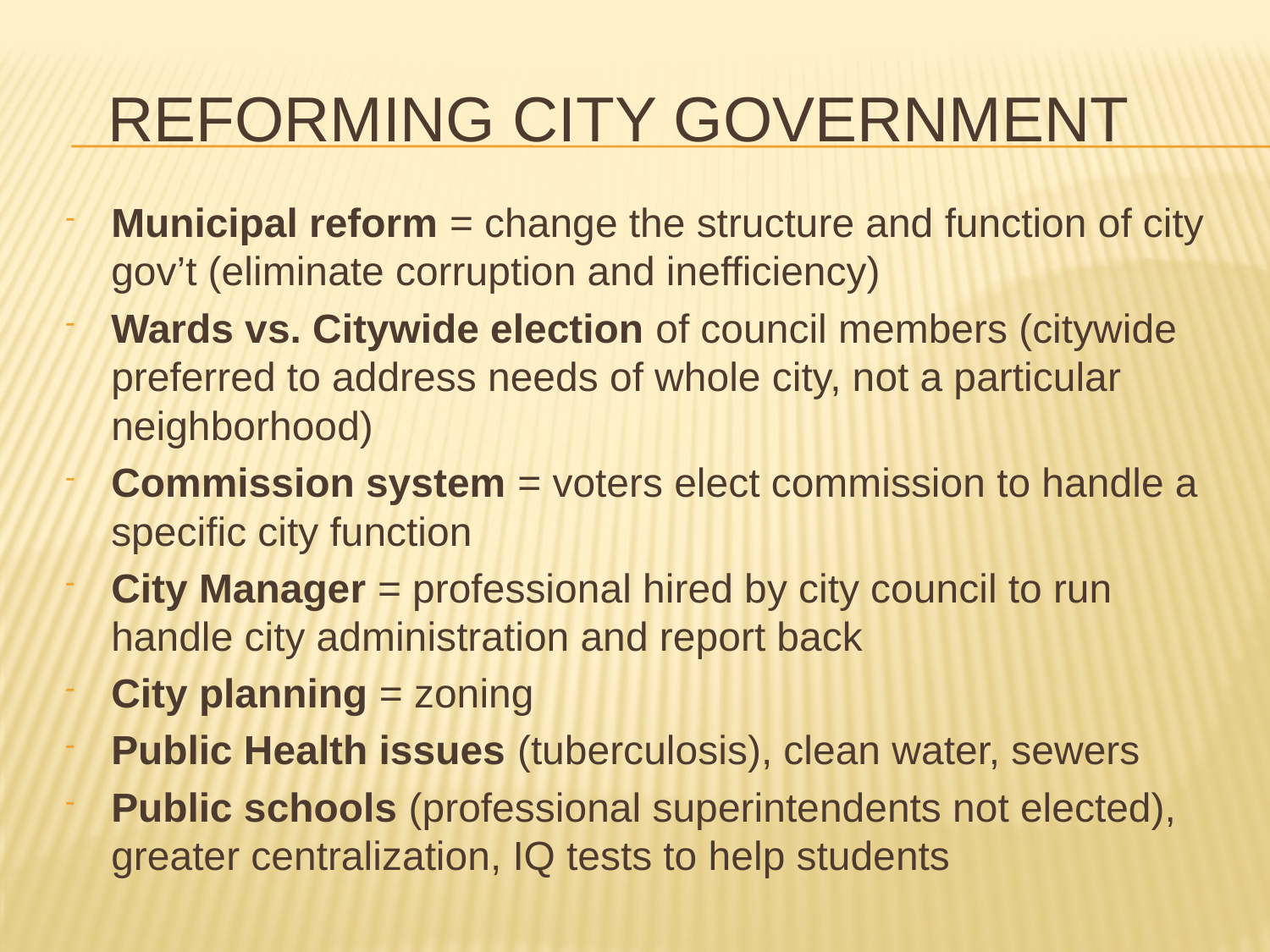

# Reforming City Government
Municipal reform = change the structure and function of city gov’t (eliminate corruption and inefficiency)
Wards vs. Citywide election of council members (citywide preferred to address needs of whole city, not a particular neighborhood)
Commission system = voters elect commission to handle a specific city function
City Manager = professional hired by city council to run handle city administration and report back
City planning = zoning
Public Health issues (tuberculosis), clean water, sewers
Public schools (professional superintendents not elected), greater centralization, IQ tests to help students